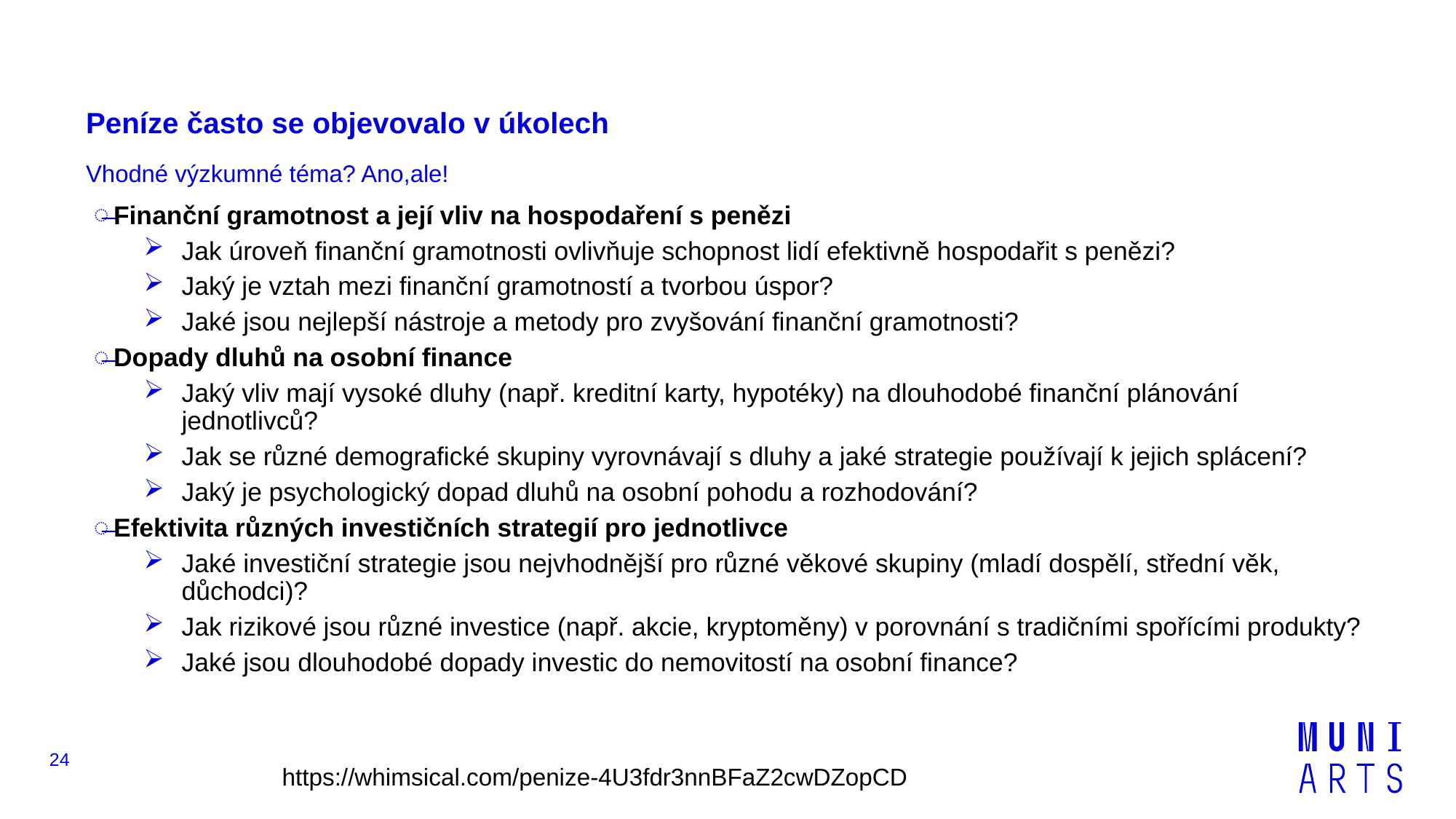

# Peníze často se objevovalo v úkolech
Vhodné výzkumné téma? Ano,ale!
Finanční gramotnost a její vliv na hospodaření s penězi
Jak úroveň finanční gramotnosti ovlivňuje schopnost lidí efektivně hospodařit s penězi?
Jaký je vztah mezi finanční gramotností a tvorbou úspor?
Jaké jsou nejlepší nástroje a metody pro zvyšování finanční gramotnosti?
Dopady dluhů na osobní finance
Jaký vliv mají vysoké dluhy (např. kreditní karty, hypotéky) na dlouhodobé finanční plánování jednotlivců?
Jak se různé demografické skupiny vyrovnávají s dluhy a jaké strategie používají k jejich splácení?
Jaký je psychologický dopad dluhů na osobní pohodu a rozhodování?
Efektivita různých investičních strategií pro jednotlivce
Jaké investiční strategie jsou nejvhodnější pro různé věkové skupiny (mladí dospělí, střední věk, důchodci)?
Jak rizikové jsou různé investice (např. akcie, kryptoměny) v porovnání s tradičními spořícími produkty?
Jaké jsou dlouhodobé dopady investic do nemovitostí na osobní finance?
24
https://whimsical.com/penize-4U3fdr3nnBFaZ2cwDZopCD